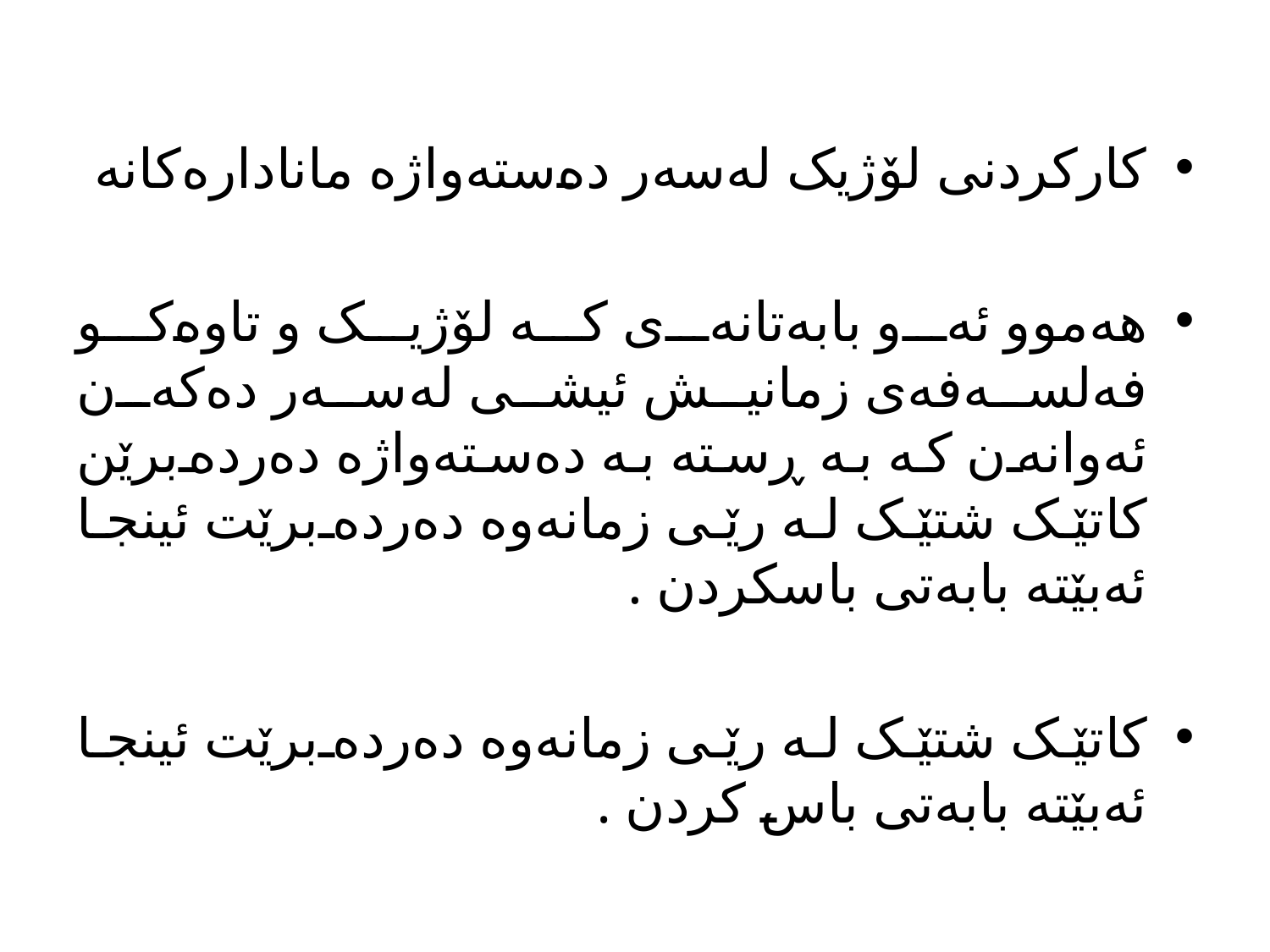

کارکردنى لۆژیک لەسەر دەستەواژە مانادارەکانە

هەموو ئەو بابەتانەى کە لۆژیک و تاوەکو فەلسەفەى زمانیش ئیشى لەسەر دەکەن ئەوانەن کە بە ڕستە بە دەستەواژە دەردەبرێن کاتێک شتێک لە رێى زمانەوە دەردەبرێت ئینجا ئەبێتە بابەتى باسکردن .

کاتێک شتێک لە رێى زمانەوە دەردەبرێت ئینجا ئەبێتە بابەتى باس کردن .